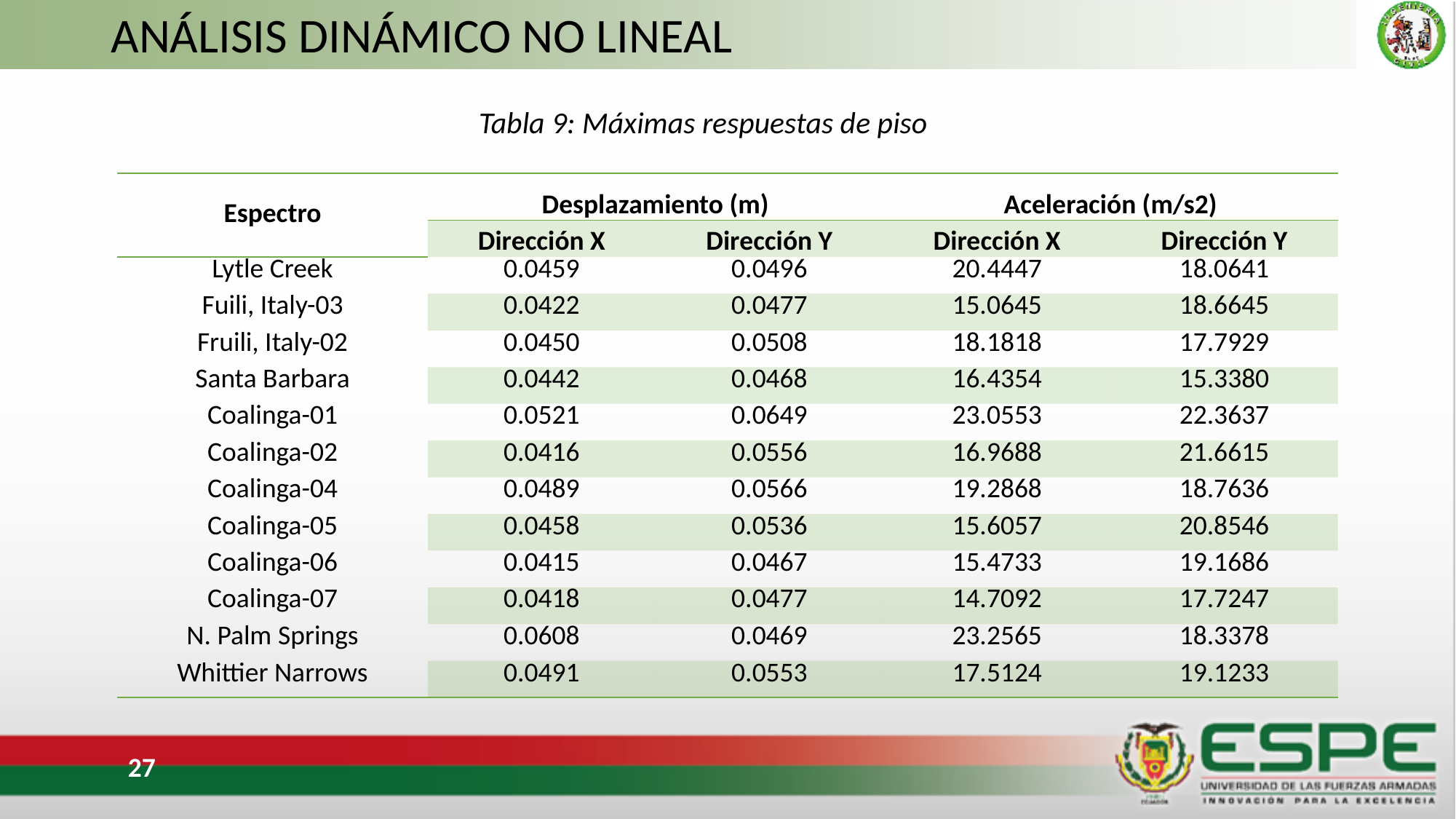

ANÁLISIS DINÁMICO NO LINEAL
Tabla 9: Máximas respuestas de piso
| Espectro | Desplazamiento (m) |  | Aceleración (m/s2) |  |
| --- | --- | --- | --- | --- |
|  | Dirección X | Dirección Y | Dirección X | Dirección Y |
| Lytle Creek | 0.0459 | 0.0496 | 20.4447 | 18.0641 |
| Fuili, Italy-03 | 0.0422 | 0.0477 | 15.0645 | 18.6645 |
| Fruili, Italy-02 | 0.0450 | 0.0508 | 18.1818 | 17.7929 |
| Santa Barbara | 0.0442 | 0.0468 | 16.4354 | 15.3380 |
| Coalinga-01 | 0.0521 | 0.0649 | 23.0553 | 22.3637 |
| Coalinga-02 | 0.0416 | 0.0556 | 16.9688 | 21.6615 |
| Coalinga-04 | 0.0489 | 0.0566 | 19.2868 | 18.7636 |
| Coalinga-05 | 0.0458 | 0.0536 | 15.6057 | 20.8546 |
| Coalinga-06 | 0.0415 | 0.0467 | 15.4733 | 19.1686 |
| Coalinga-07 | 0.0418 | 0.0477 | 14.7092 | 17.7247 |
| N. Palm Springs | 0.0608 | 0.0469 | 23.2565 | 18.3378 |
| Whittier Narrows | 0.0491 | 0.0553 | 17.5124 | 19.1233 |
27